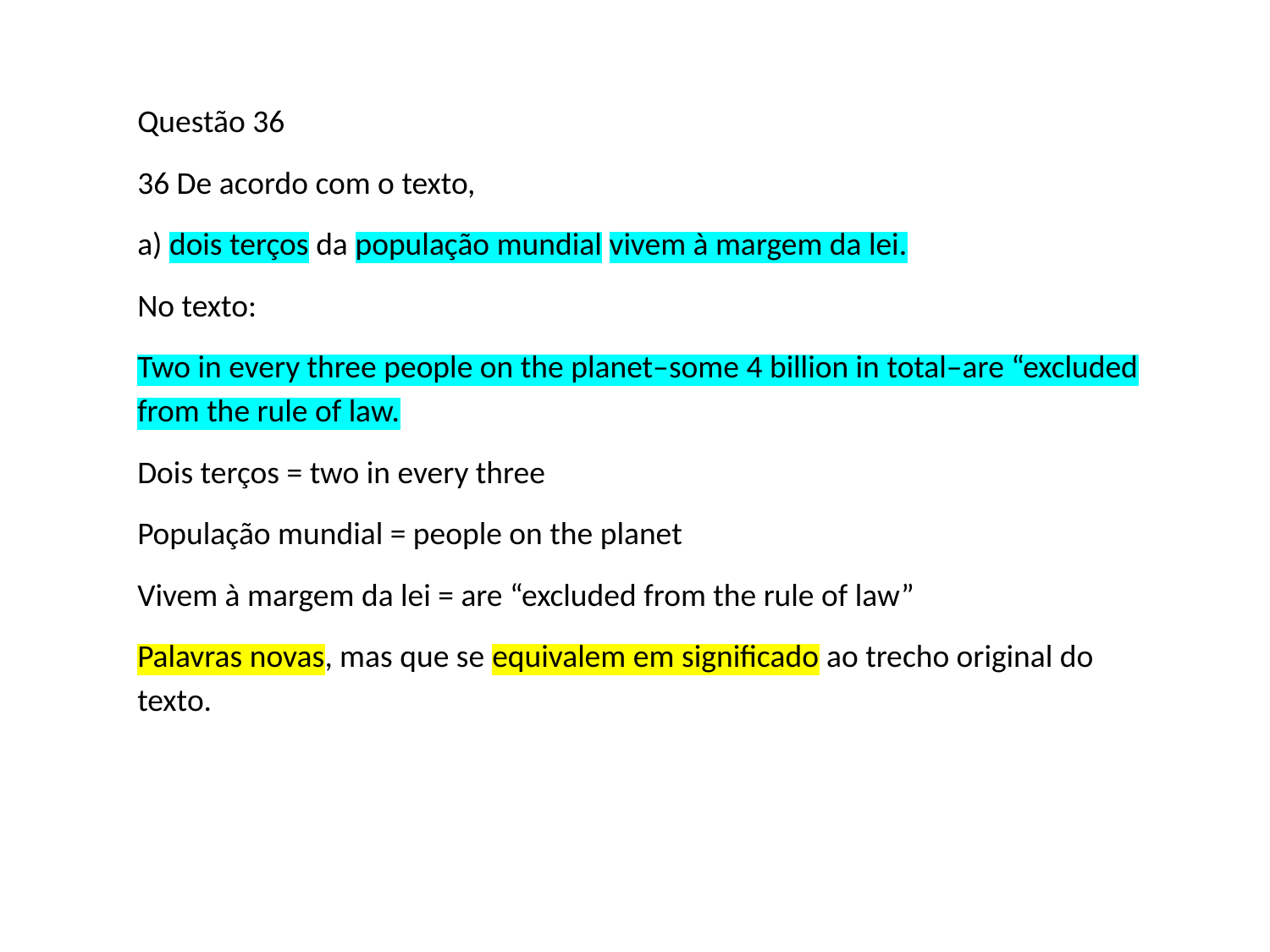

Questão 36
36 De acordo com o texto,
a) dois terços da população mundial vivem à margem da lei.
No texto:
Two in every three people on the planet–some 4 billion in total–are “excluded from the rule of law.
Dois terços = two in every three
População mundial = people on the planet
Vivem à margem da lei = are “excluded from the rule of law”
Palavras novas, mas que se equivalem em significado ao trecho original do texto.